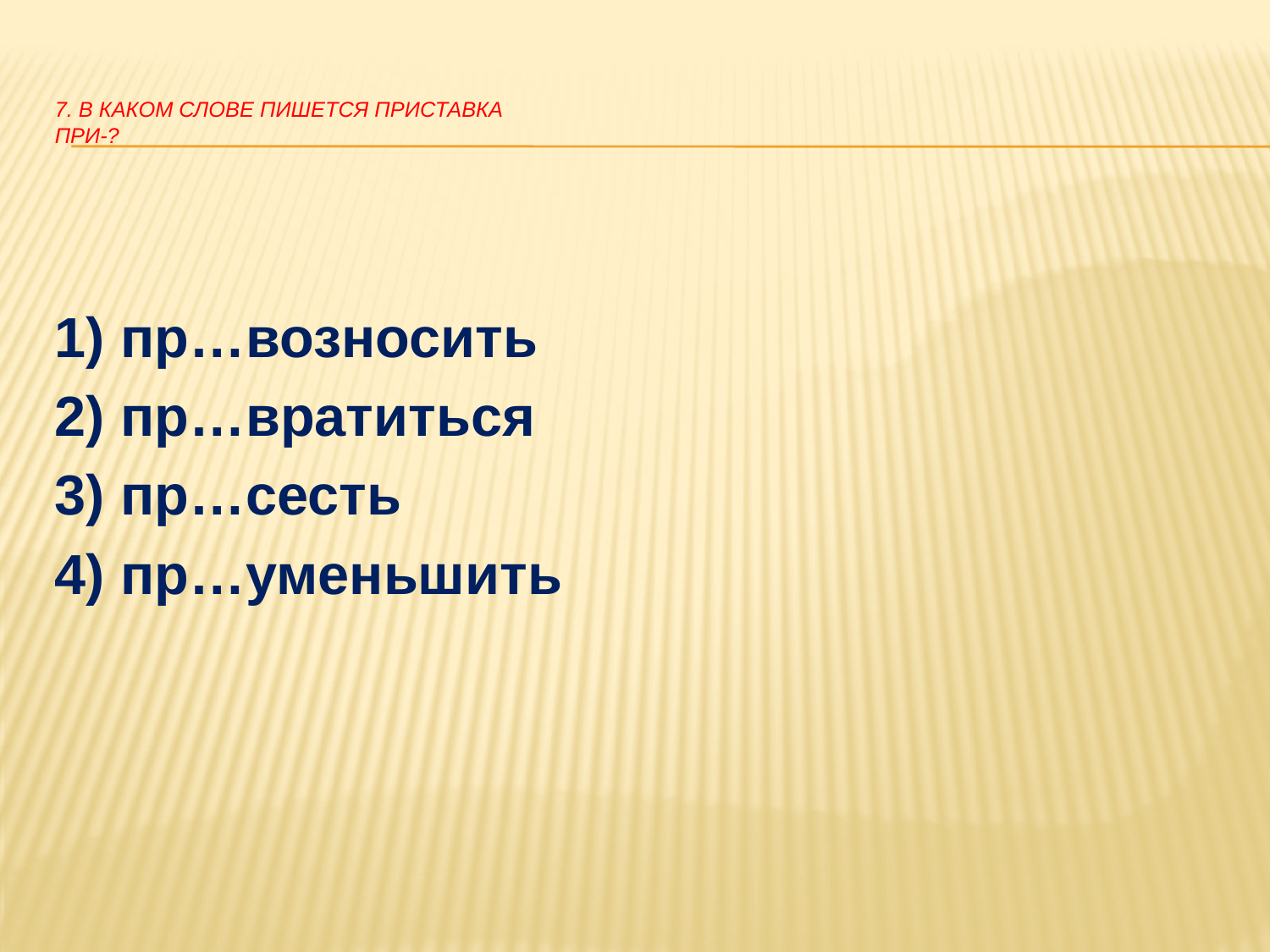

# 7. В каком слове пишется приставка при-?

1) пр…возносить
2) пр…вратиться
3) пр…сесть
4) пр…уменьшить